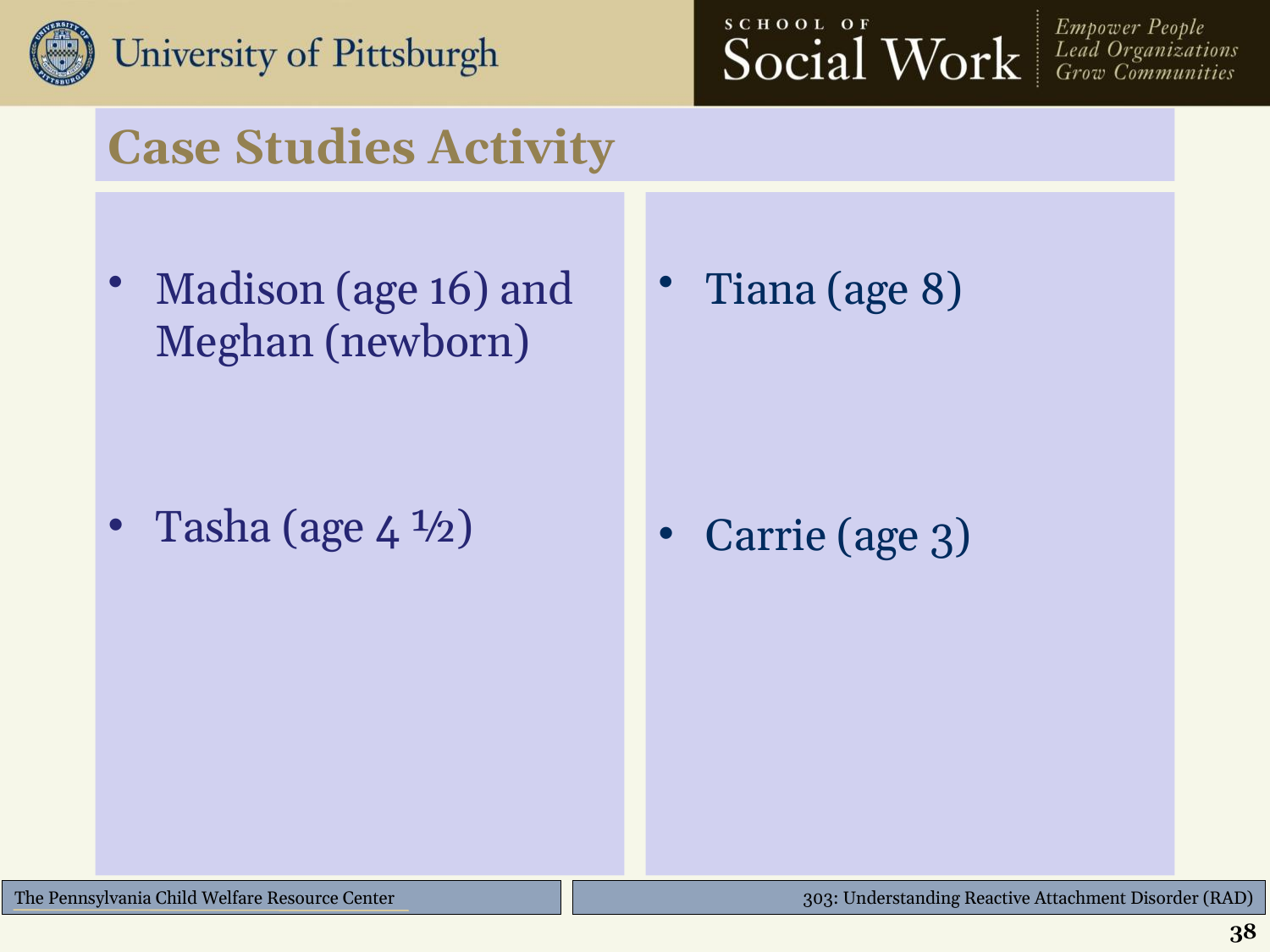

# Case Studies Activity

Madison (age 16) and Meghan (newborn)

Tasha (age 4 ½)

Tiana (age 8)

Carrie (age 3)
38